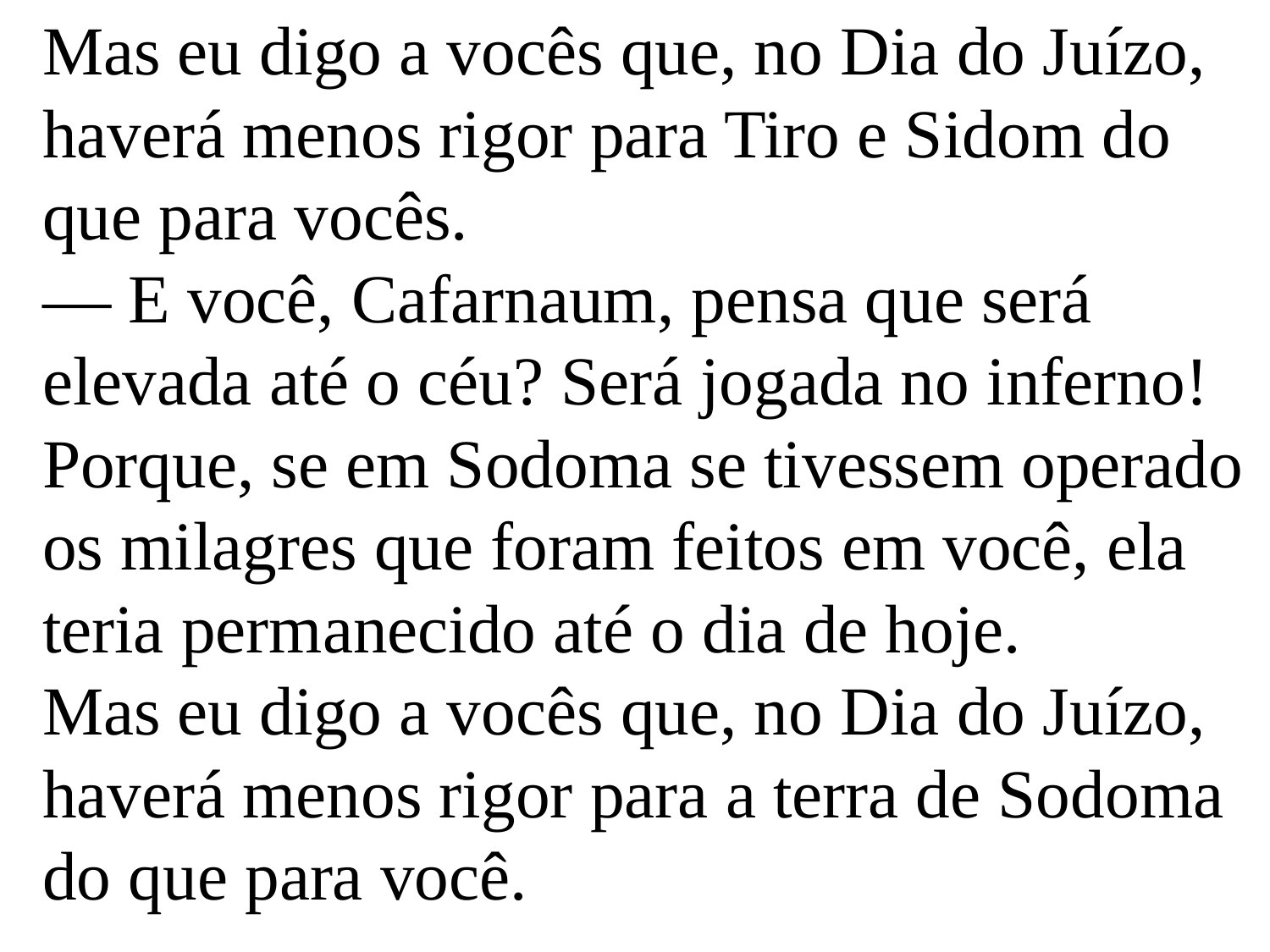

Mas eu digo a vocês que, no Dia do Juízo, haverá menos rigor para Tiro e Sidom do que para vocês.
— E você, Cafarnaum, pensa que será elevada até o céu? Será jogada no inferno! Porque, se em Sodoma se tivessem operado os milagres que foram feitos em você, ela teria permanecido até o dia de hoje.
Mas eu digo a vocês que, no Dia do Juízo, haverá menos rigor para a terra de Sodoma do que para você.